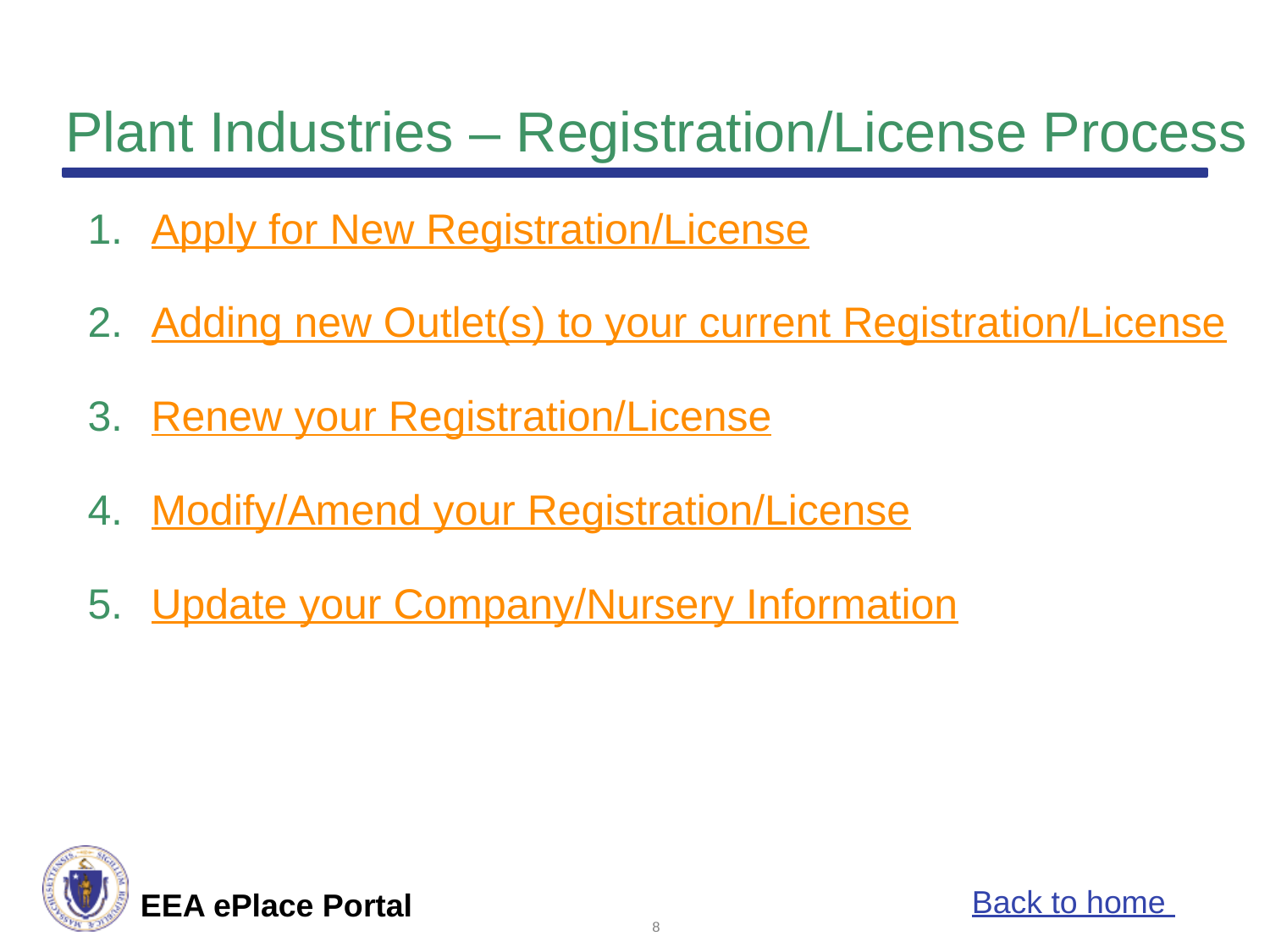

# Plant Industries – Registration/License Process
Apply for New Registration/License
Adding new Outlet(s) to your current Registration/License
Renew your Registration/License
Modify/Amend your Registration/License
Update your Company/Nursery Information
Back to home
8